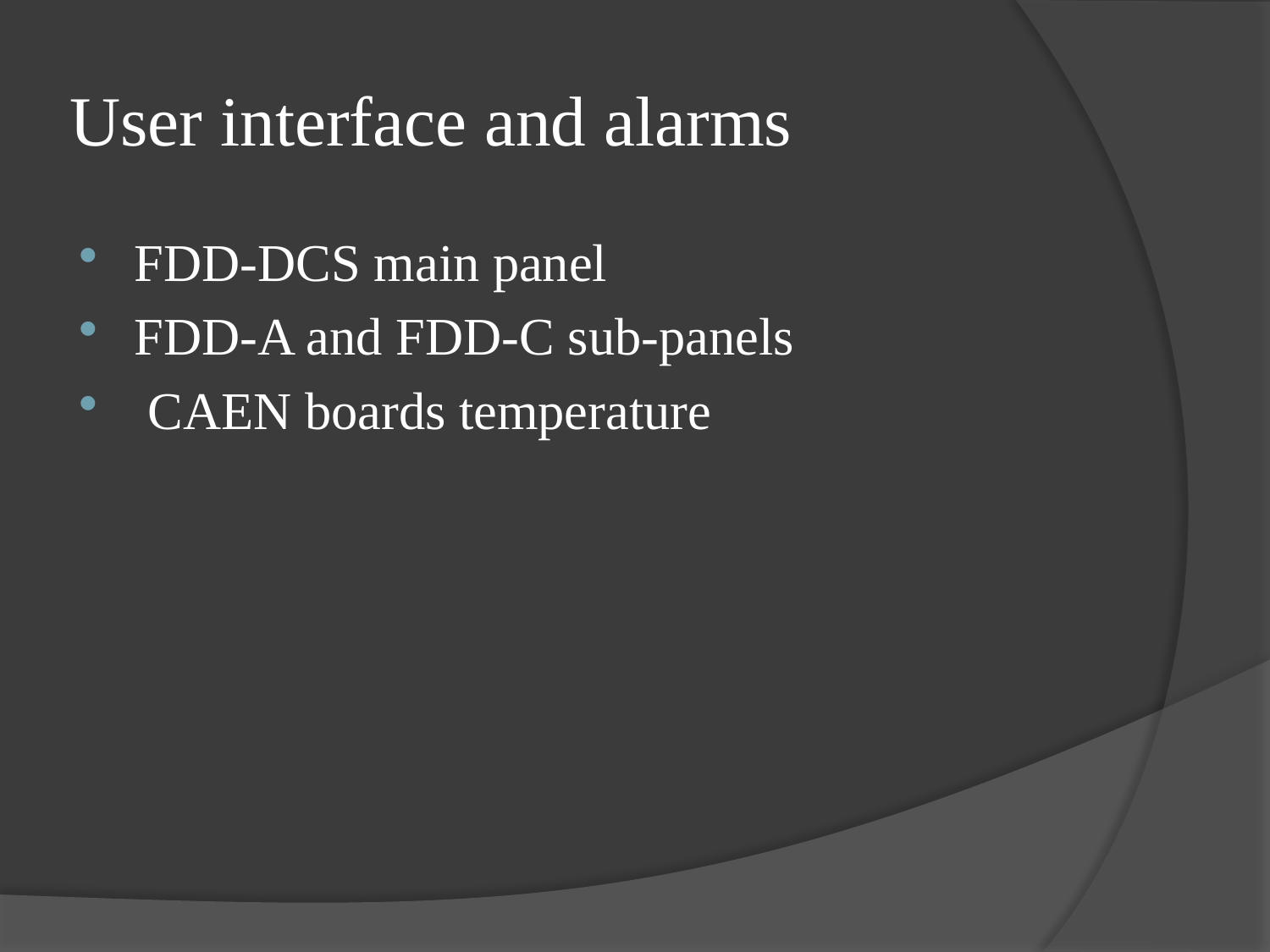

# User interface and alarms
FDD-DCS main panel
FDD-A and FDD-C sub-panels
 CAEN boards temperature